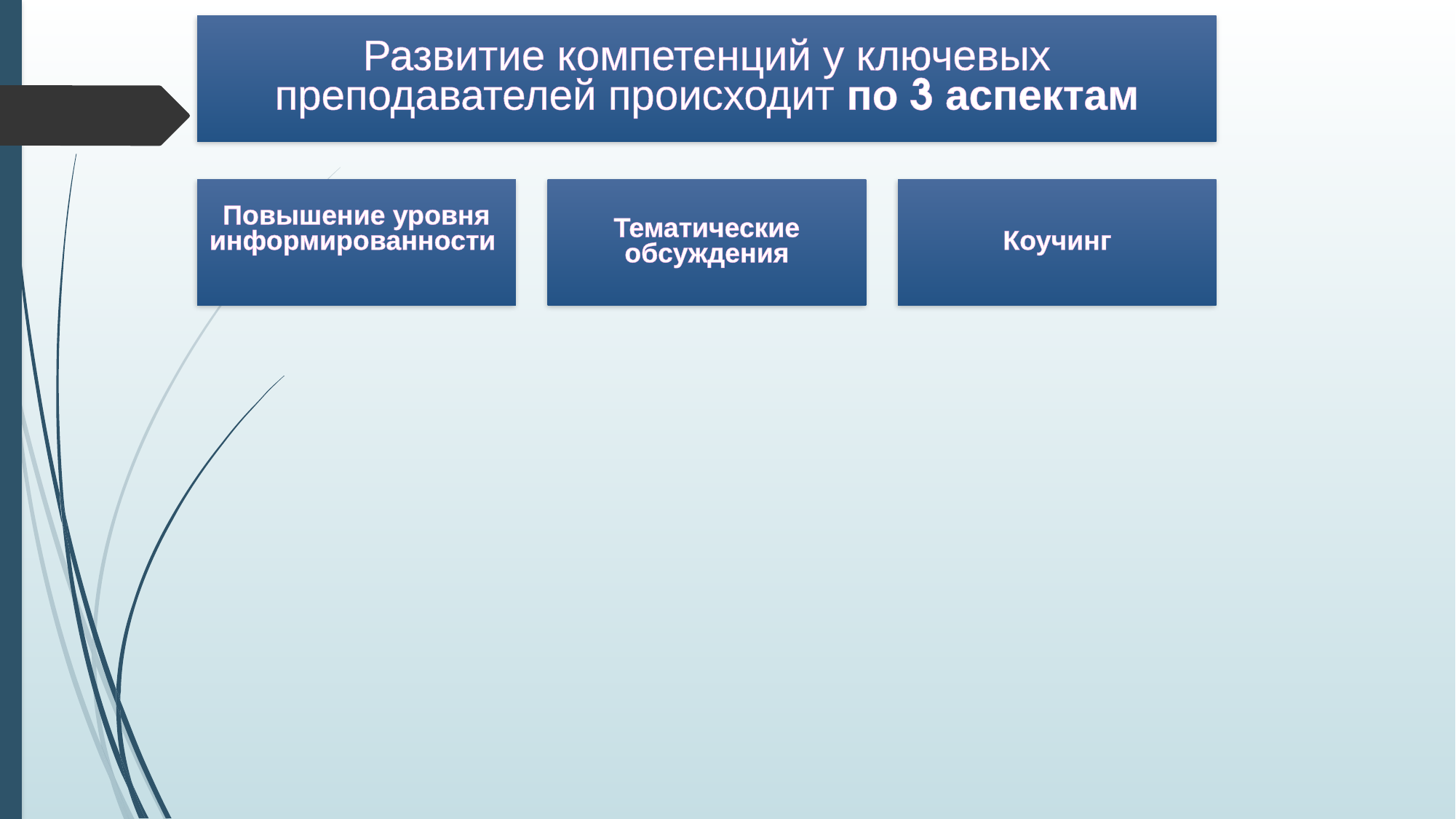

Развитие компетенций у ключевых преподавателей происходит по 3 аспектам
Тематические обсуждения
Коучинг
Повышение уровня информированности